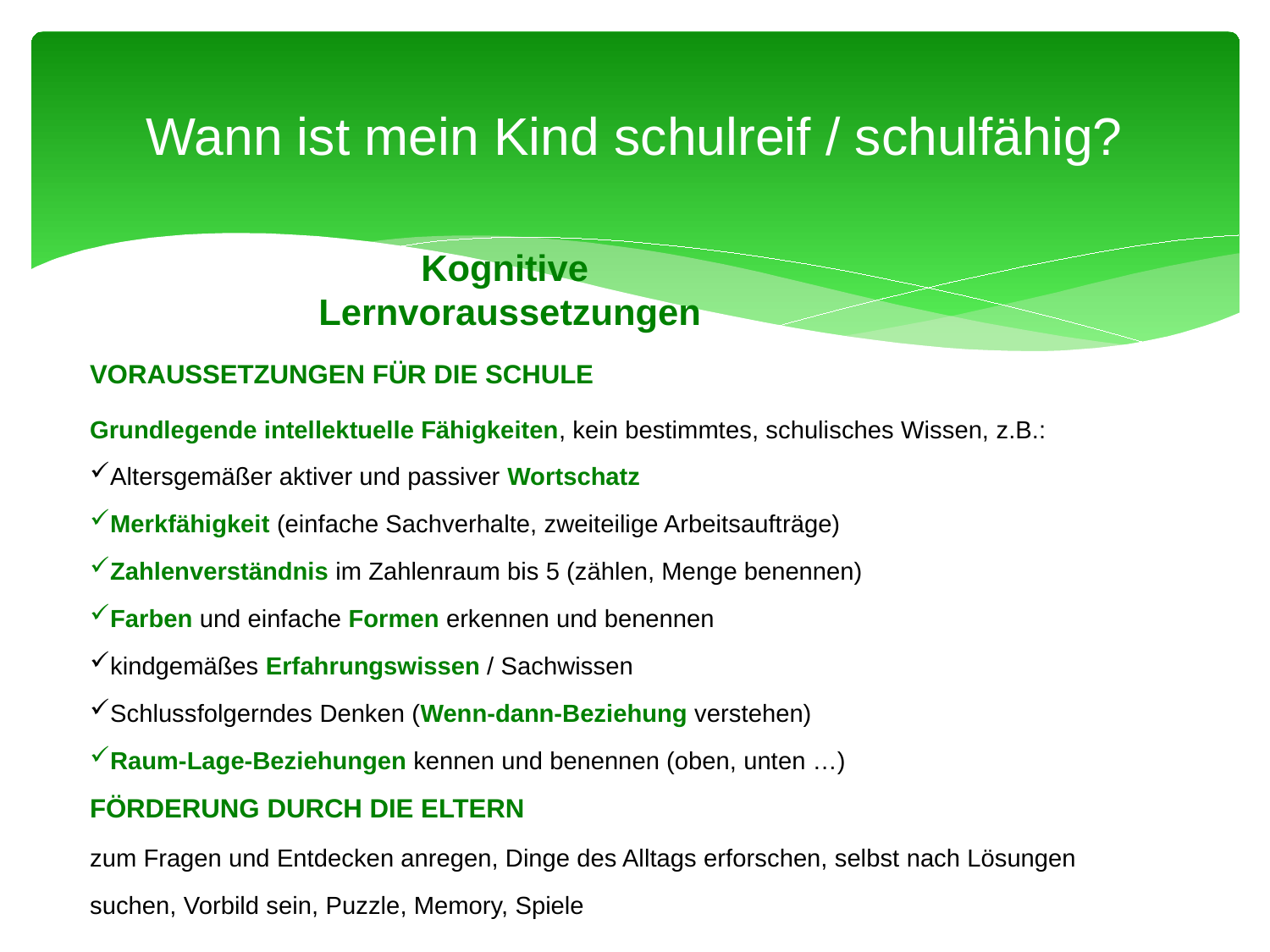

# Wann ist mein Kind schulreif / schulfähig?
Kognitive
 Lernvoraussetzungen
VORAUSSETZUNGEN FÜR DIE SCHULE

Grundlegende intellektuelle Fähigkeiten, kein bestimmtes, schulisches Wissen, z.B.:
Altersgemäßer aktiver und passiver Wortschatz

Merkfähigkeit (einfache Sachverhalte, zweiteilige Arbeitsaufträge)

Zahlenverständnis im Zahlenraum bis 5 (zählen, Menge benennen)

Farben und einfache Formen erkennen und benennen

kindgemäßes Erfahrungswissen / Sachwissen

Schlussfolgerndes Denken (Wenn-dann-Beziehung verstehen)

Raum-Lage-Beziehungen kennen und benennen (oben, unten …)

FÖRDERUNG DURCH DIE ELTERN

zum Fragen und Entdecken anregen, Dinge des Alltags erforschen, selbst nach Lösungen

suchen, Vorbild sein, Puzzle, Memory, Spiele